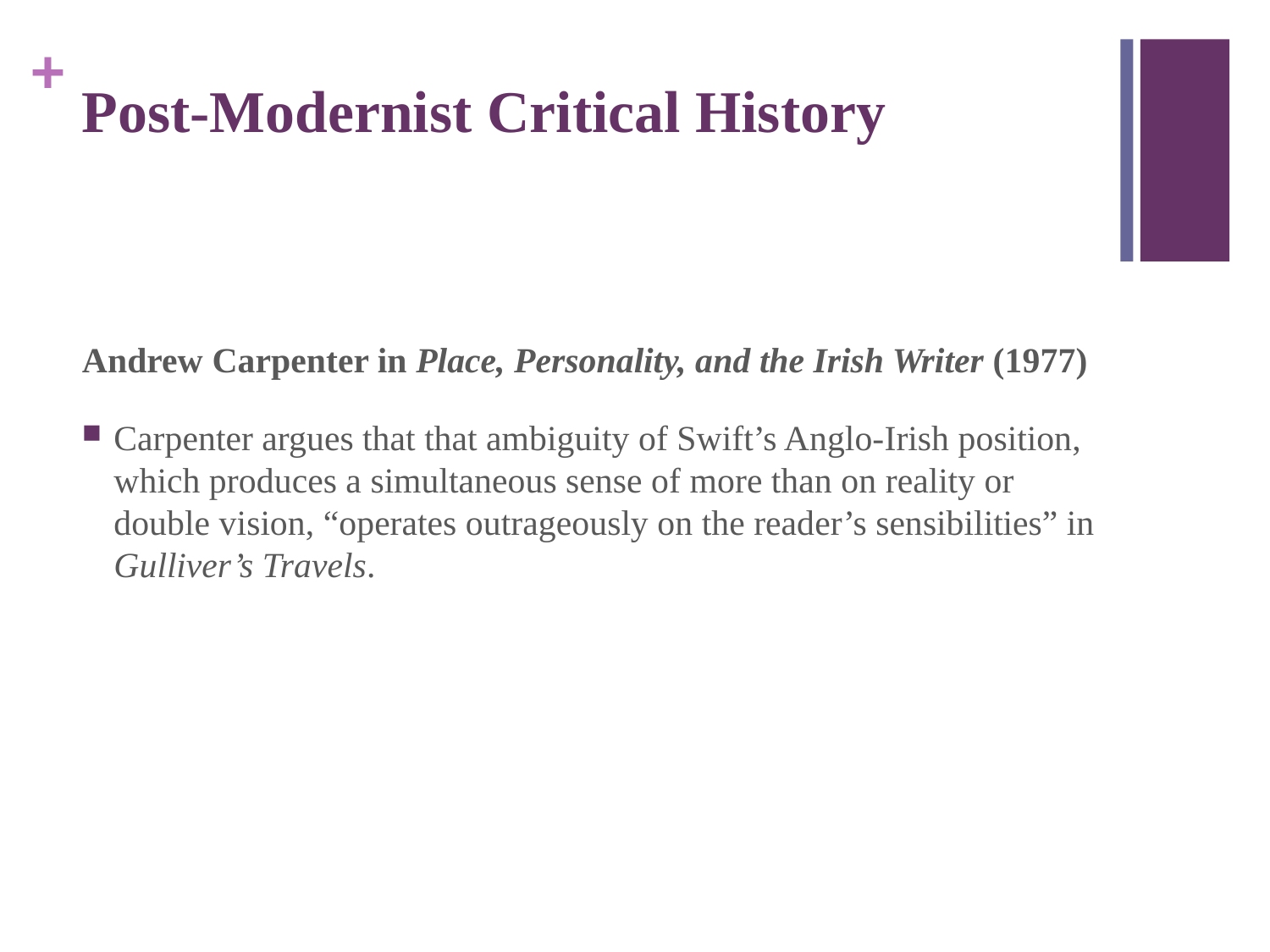

# Post-Modernist Critical History
Andrew Carpenter in Place, Personality, and the Irish Writer (1977)
Carpenter argues that that ambiguity of Swift’s Anglo-Irish position, which produces a simultaneous sense of more than on reality or double vision, “operates outrageously on the reader’s sensibilities” in Gulliver’s Travels.